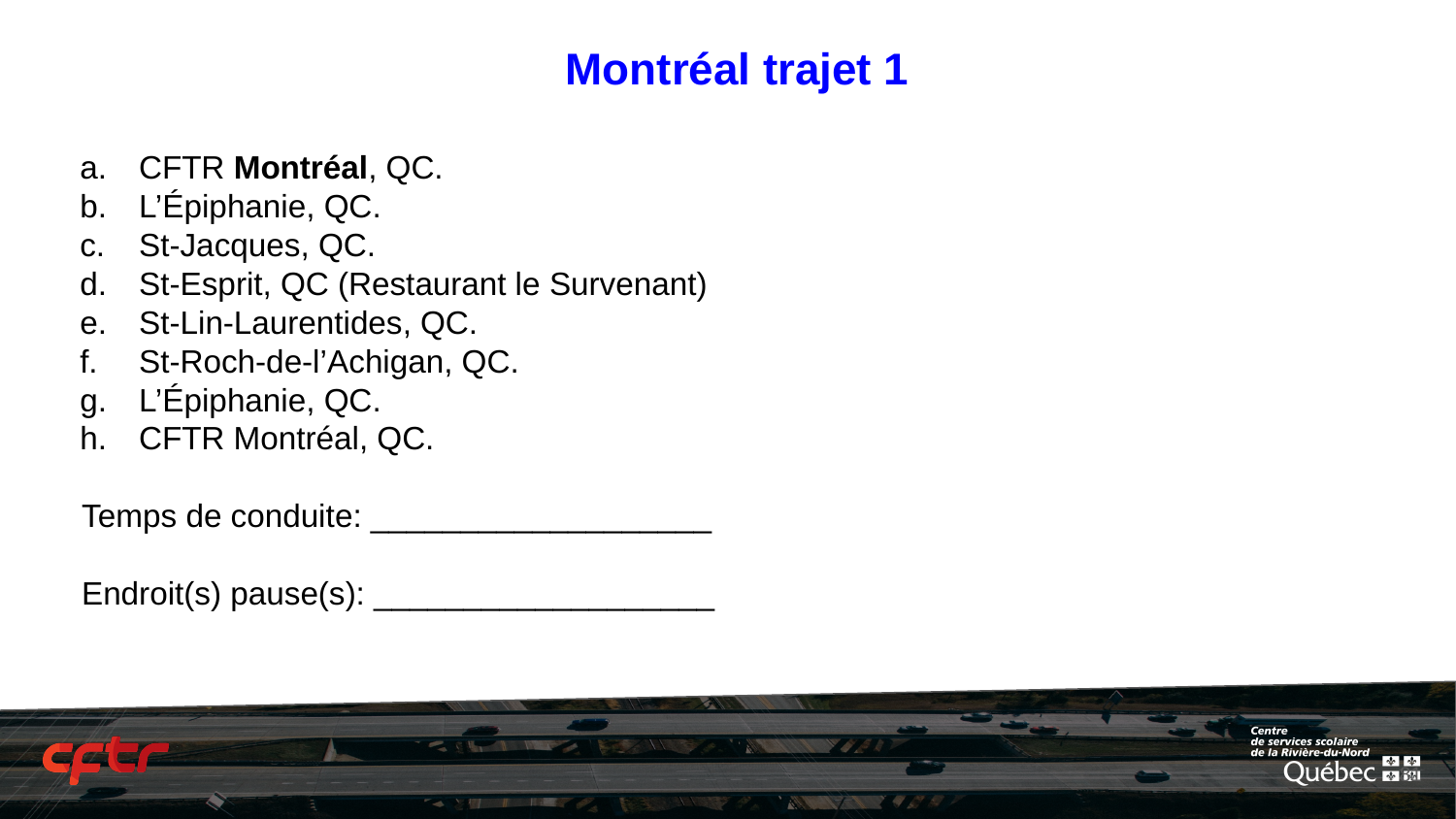

# Montréal trajet 1

CFTR Montréal, QC.
L’Épiphanie, QC.
St-Jacques, QC.
St-Esprit, QC (Restaurant le Survenant)
St-Lin-Laurentides, QC.
St-Roch-de-l’Achigan, QC.
L’Épiphanie, QC.
CFTR Montréal, QC.

Temps de conduite: ___________________

Endroit(s) pause(s): ___________________

81